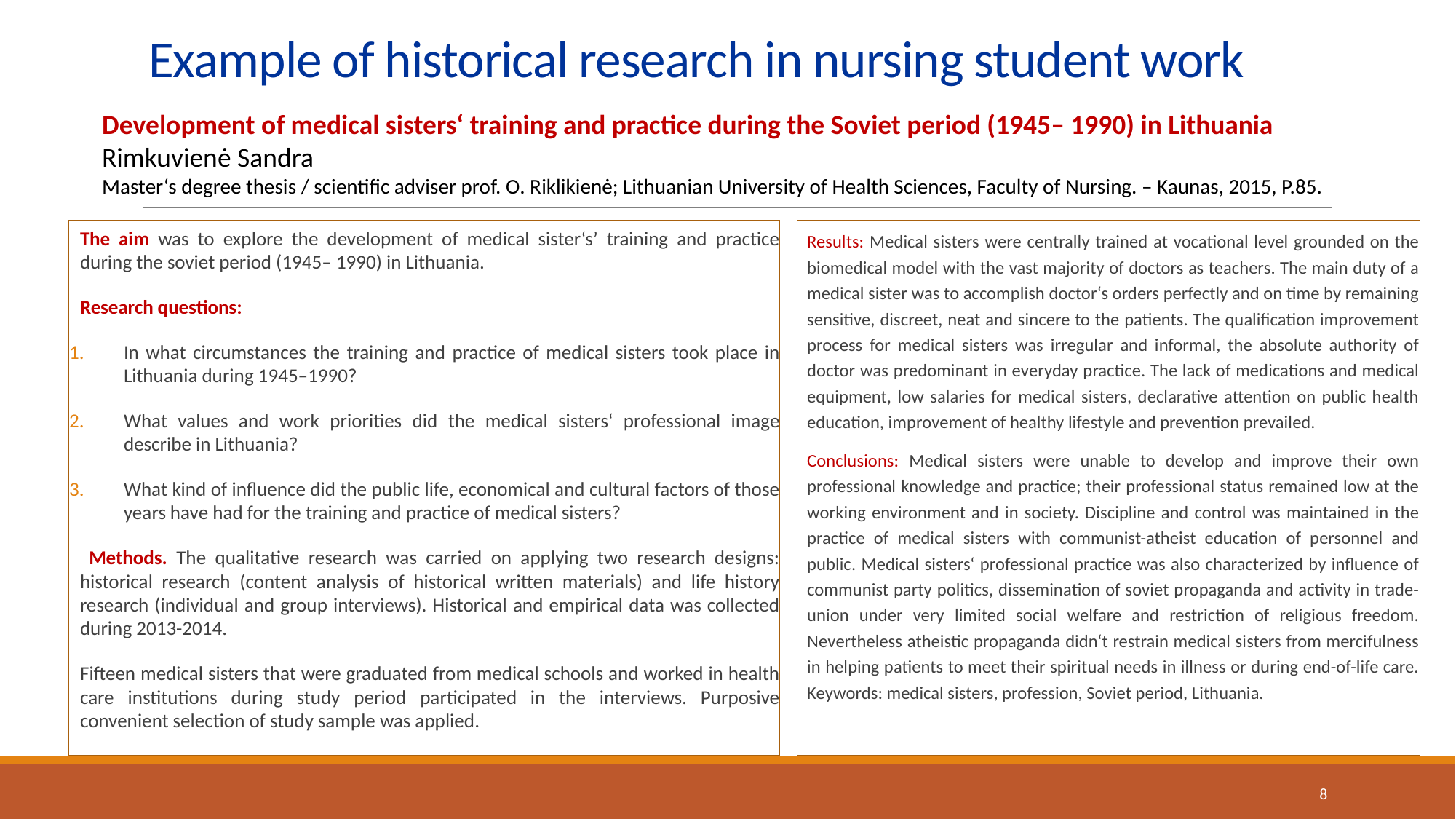

# Example of historical research in nursing student work
Development of medical sisters‘ training and practice during the Soviet period (1945– 1990) in Lithuania
Rimkuvienė Sandra
Master‘s degree thesis / scientific adviser prof. O. Riklikienė; Lithuanian University of Health Sciences, Faculty of Nursing. – Kaunas, 2015, P.85.
The aim was to explore the development of medical sister‘s’ training and practice during the soviet period (1945– 1990) in Lithuania.
Research questions:
In what circumstances the training and practice of medical sisters took place in Lithuania during 1945–1990?
What values and work priorities did the medical sisters‘ professional image describe in Lithuania?
What kind of influence did the public life, economical and cultural factors of those years have had for the training and practice of medical sisters?
 Methods. The qualitative research was carried on applying two research designs: historical research (content analysis of historical written materials) and life history research (individual and group interviews). Historical and empirical data was collected during 2013-2014.
Fifteen medical sisters that were graduated from medical schools and worked in health care institutions during study period participated in the interviews. Purposive convenient selection of study sample was applied.
Results: Medical sisters were centrally trained at vocational level grounded on the biomedical model with the vast majority of doctors as teachers. The main duty of a medical sister was to accomplish doctor‘s orders perfectly and on time by remaining sensitive, discreet, neat and sincere to the patients. The qualification improvement process for medical sisters was irregular and informal, the absolute authority of doctor was predominant in everyday practice. The lack of medications and medical equipment, low salaries for medical sisters, declarative attention on public health education, improvement of healthy lifestyle and prevention prevailed.
Conclusions: Medical sisters were unable to develop and improve their own professional knowledge and practice; their professional status remained low at the working environment and in society. Discipline and control was maintained in the practice of medical sisters with communist-atheist education of personnel and public. Medical sisters‘ professional practice was also characterized by influence of communist party politics, dissemination of soviet propaganda and activity in trade-union under very limited social welfare and restriction of religious freedom. Nevertheless atheistic propaganda didn‘t restrain medical sisters from mercifulness in helping patients to meet their spiritual needs in illness or during end-of-life care. Keywords: medical sisters, profession, Soviet period, Lithuania.
8